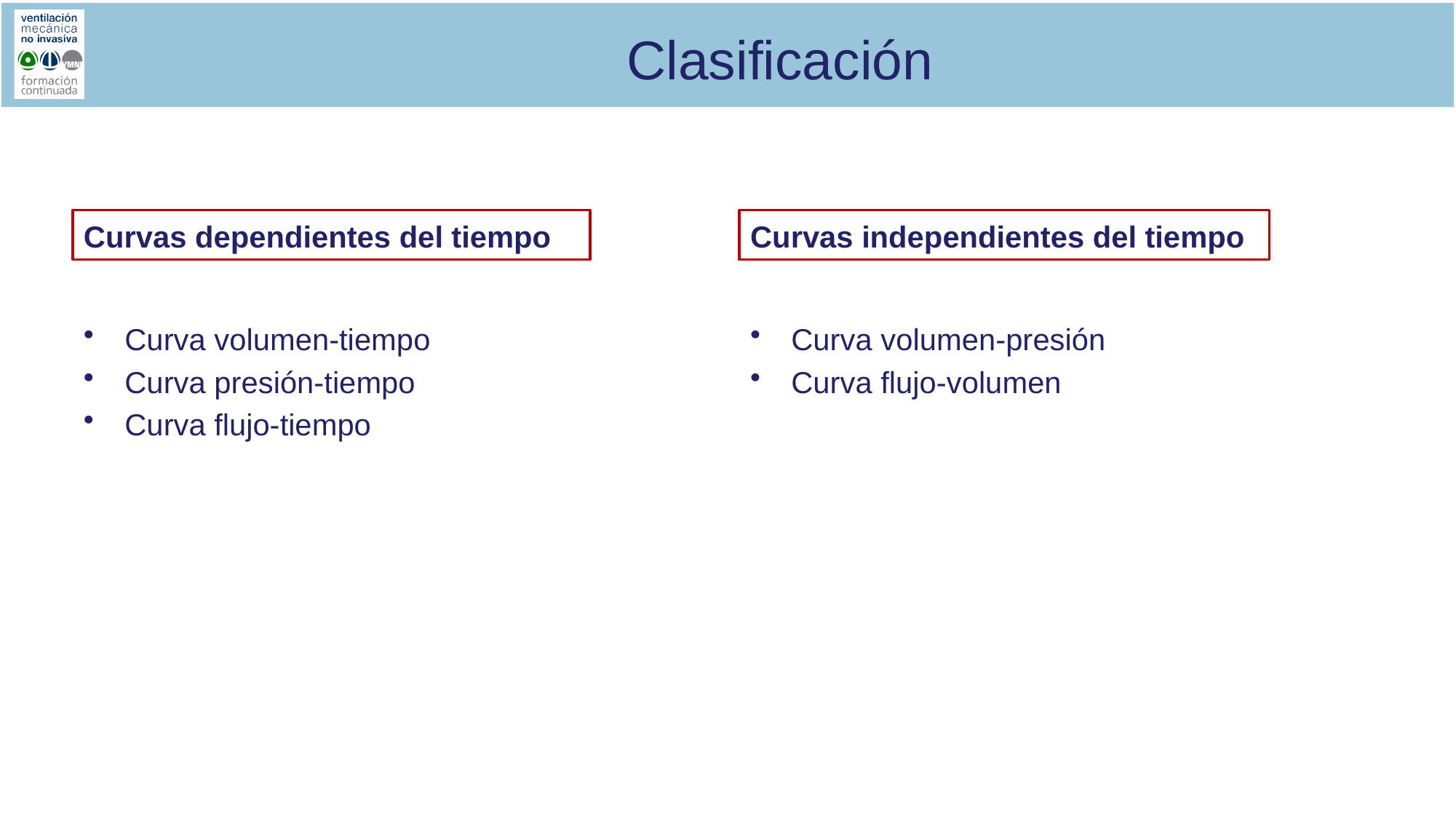

# Clasificación
Curvas dependientes del tiempo
Curvas independientes del tiempo
Curva volumen-tiempo
Curva presión-tiempo
Curva flujo-tiempo
Curva volumen-presión
Curva flujo-volumen